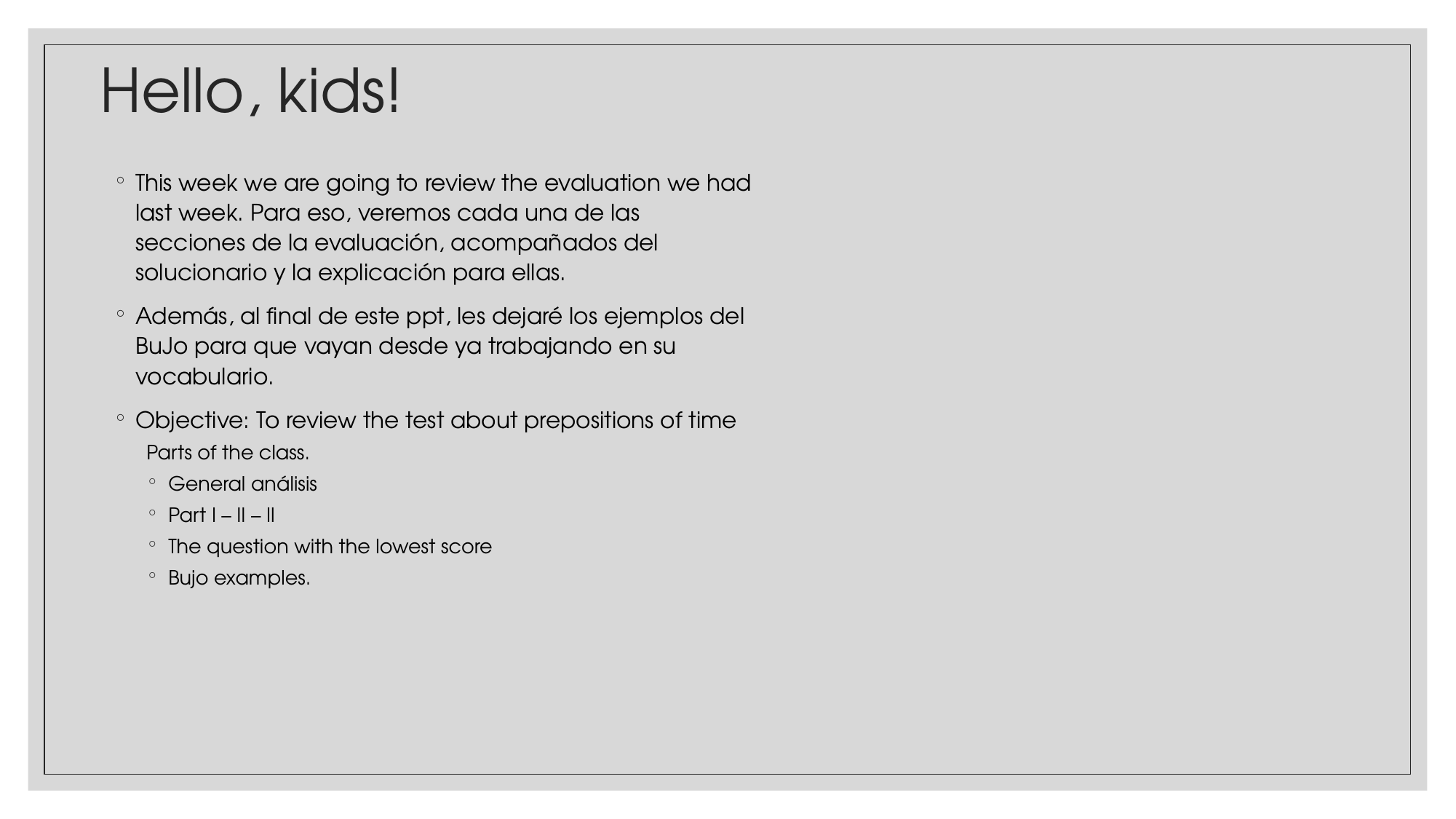

# Hello, kids!
This week we are going to review the evaluation we had last week. Para eso, veremos cada una de las secciones de la evaluación, acompañados del solucionario y la explicación para ellas.
Además, al final de este ppt, les dejaré los ejemplos del BuJo para que vayan desde ya trabajando en su vocabulario.
Objective: To review the test about prepositions of time
Parts of the class.
General análisis
Part I – II – II
The question with the lowest score
Bujo examples.